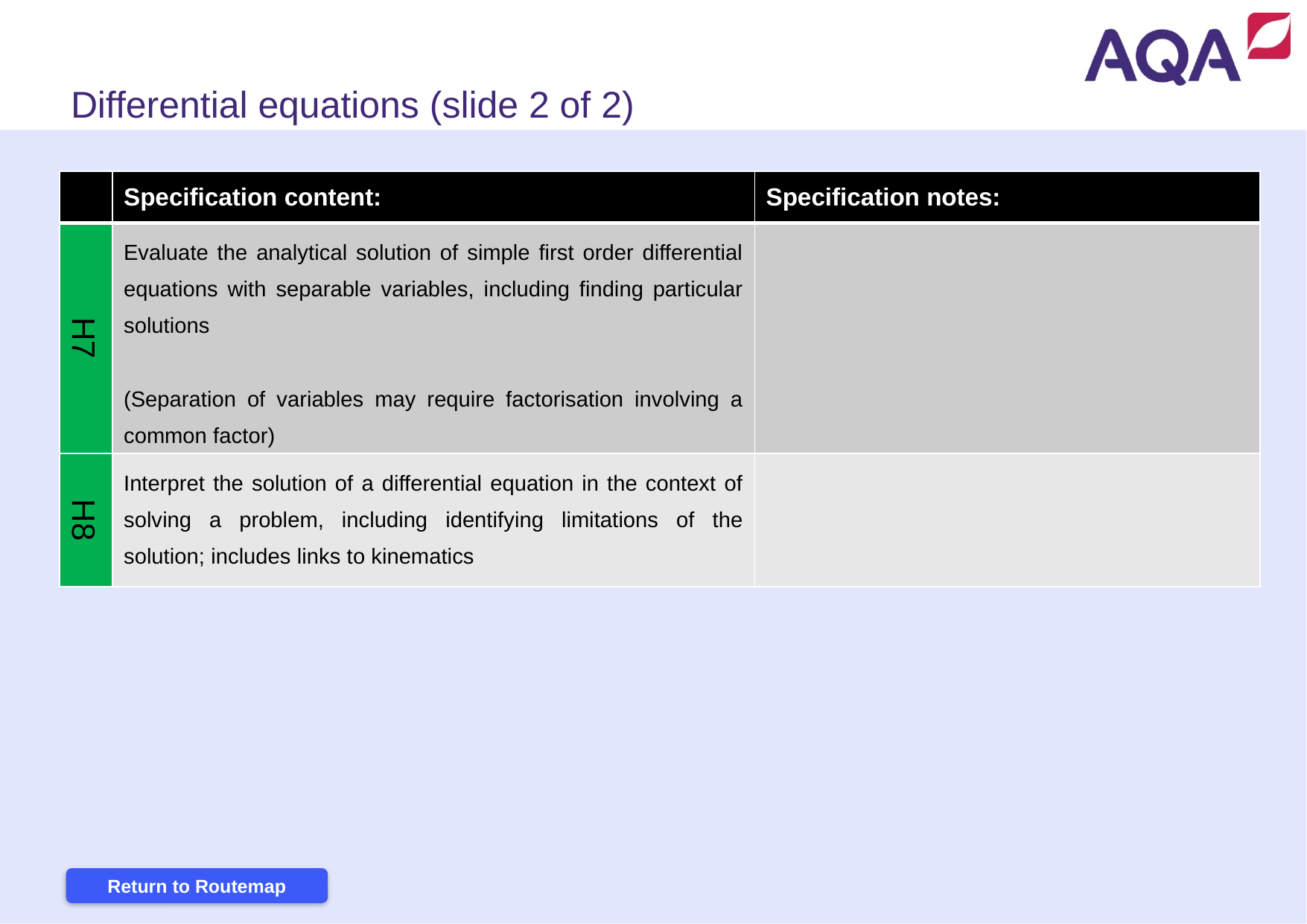

Differential equations (slide 2 of 2)
|  | Specification content: | Specification notes: |
| --- | --- | --- |
| H7 | Evaluate the analytical solution of simple first order differential equations with separable variables, including finding particular solutions (Separation of variables may require factorisation involving a common factor) |  |
| H8 | Interpret the solution of a differential equation in the context of solving a problem, including identifying limitations of the solution; includes links to kinematics |  |